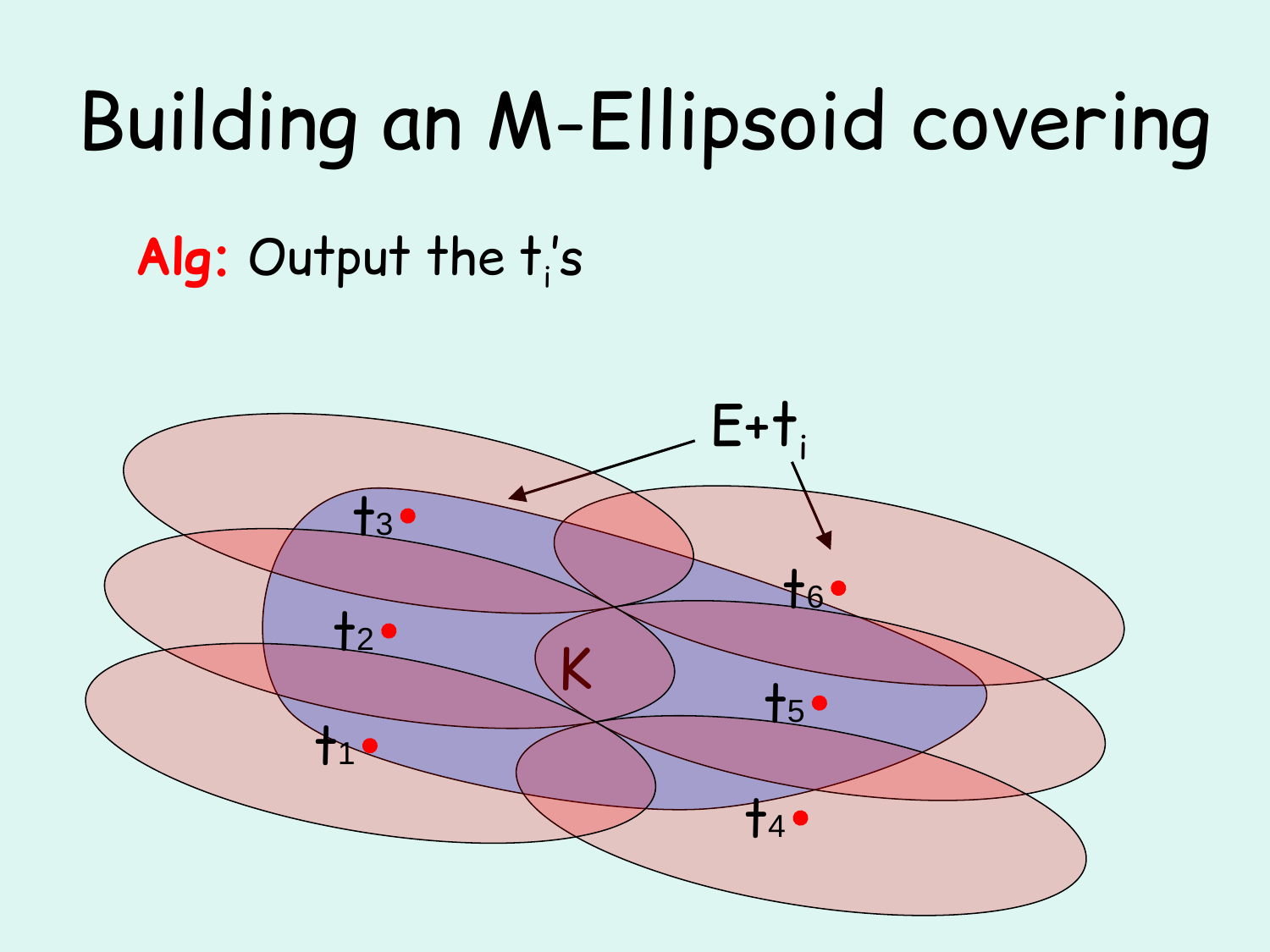

# Building an M-Ellipsoid covering
Alg: Output the ti’s
E+ti

t3

t6

t2

t5

t1

t4

K